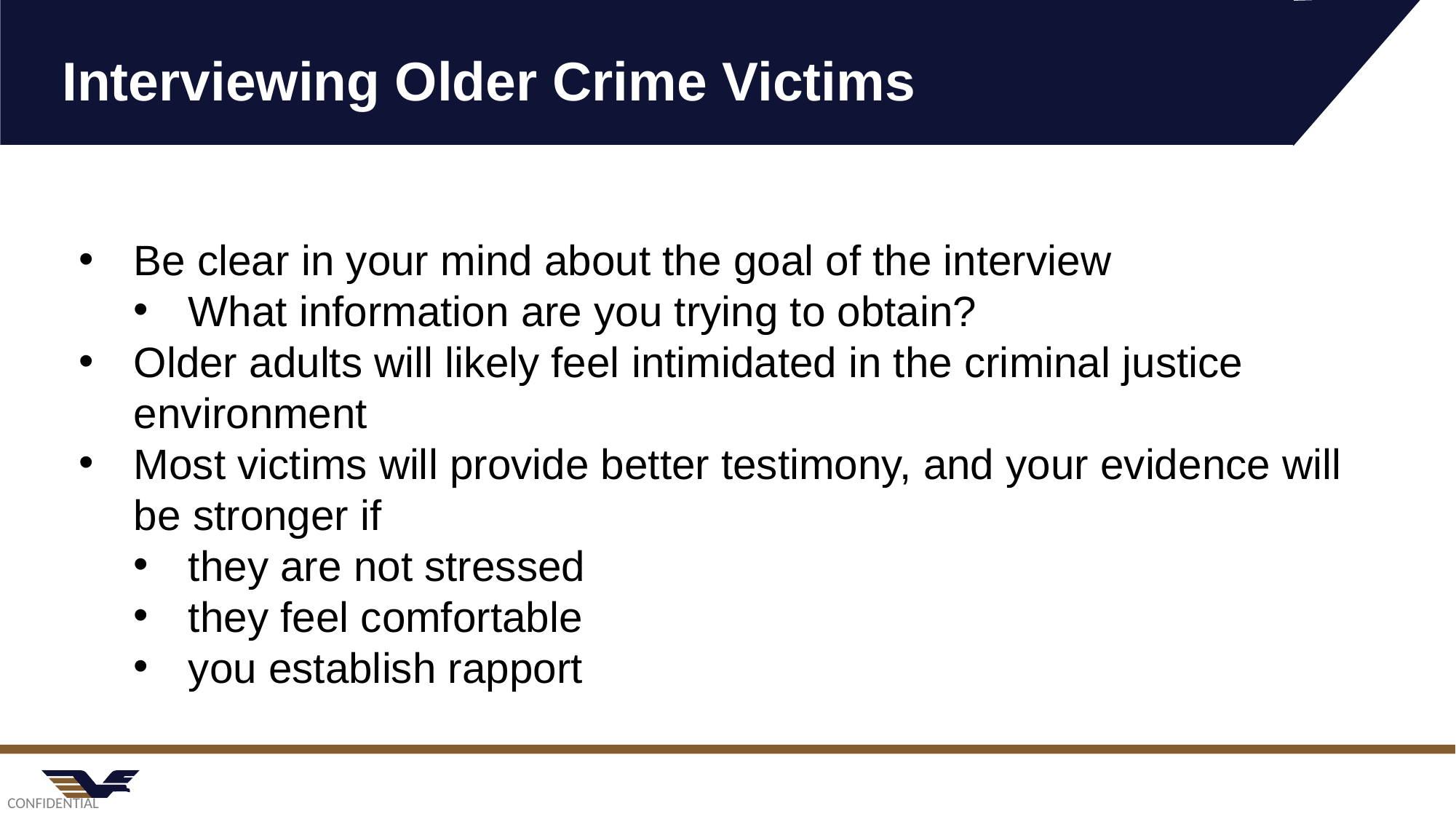

Interviewing Older Crime Victims
Be clear in your mind about the goal of the interview
What information are you trying to obtain?
Older adults will likely feel intimidated in the criminal justice environment
Most victims will provide better testimony, and your evidence will be stronger if
they are not stressed
they feel comfortable
you establish rapport